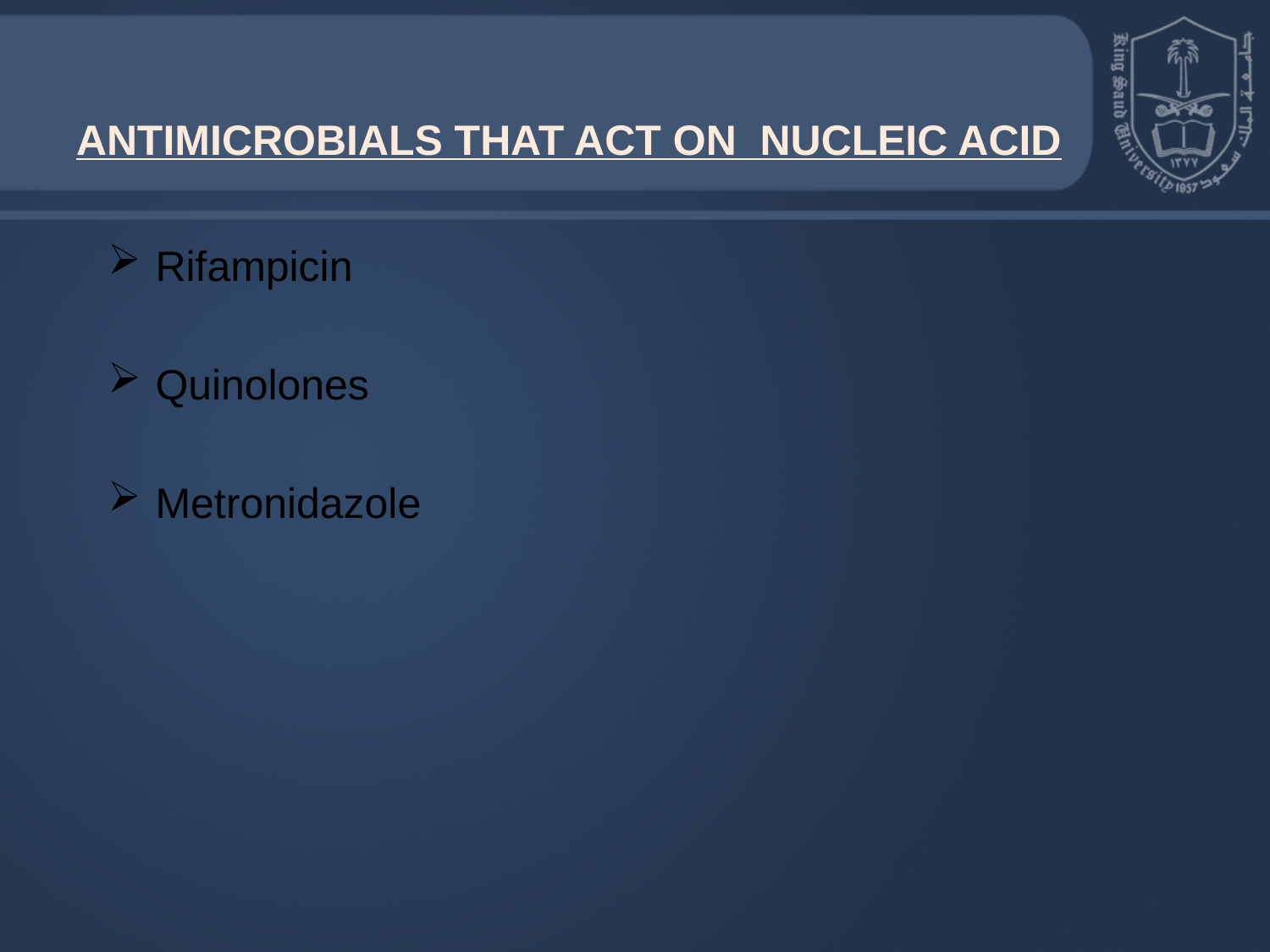

# ANTIMICROBIALS THAT ACT ON  NUCLEIC ACID
Rifampicin

Quinolones

Metronidazole